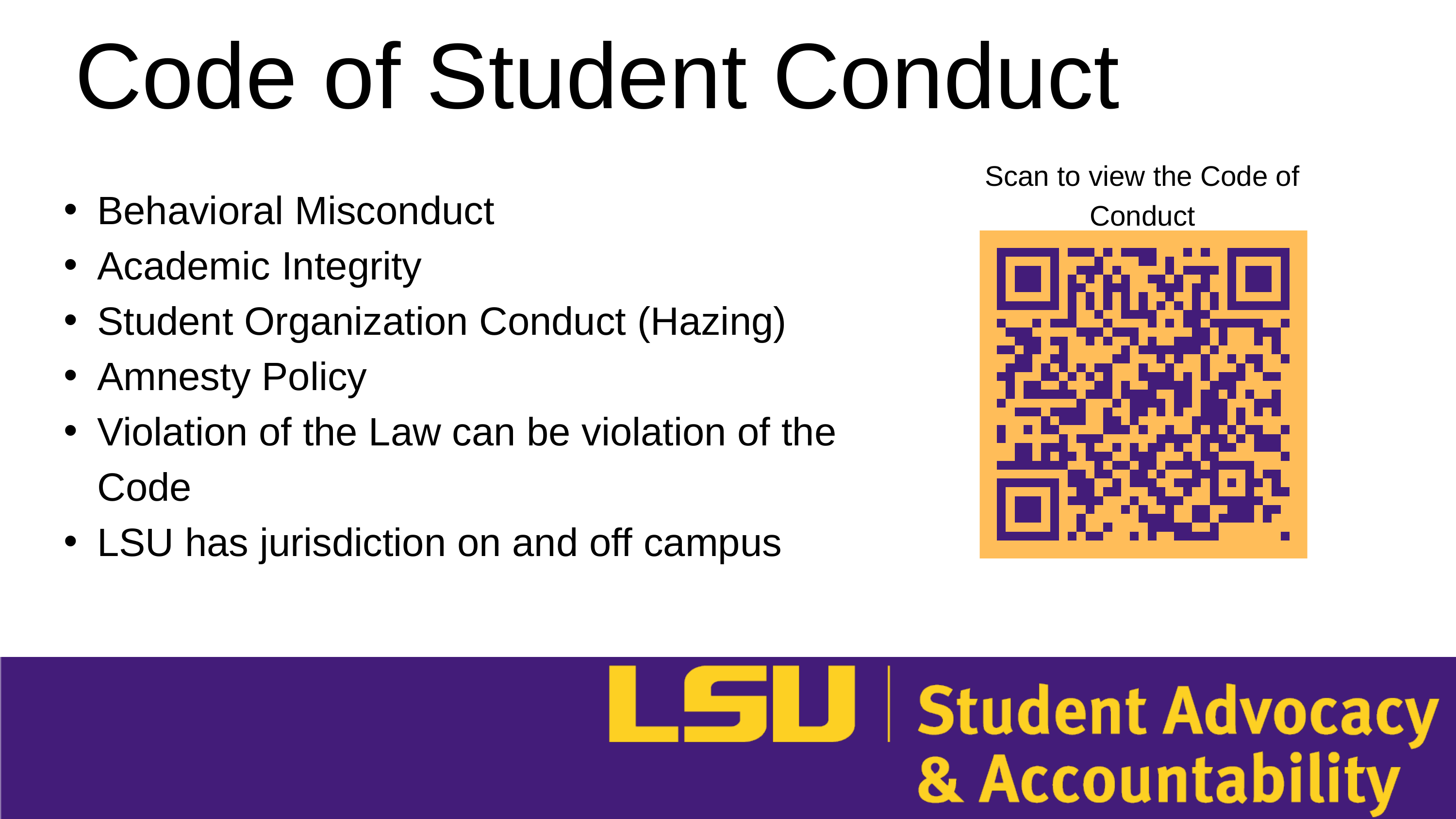

Code of Student Conduct
Scan to view the Code of Conduct
Behavioral Misconduct
Academic Integrity
Student Organization Conduct (Hazing)
Amnesty Policy
Violation of the Law can be violation of the Code
LSU has jurisdiction on and off campus